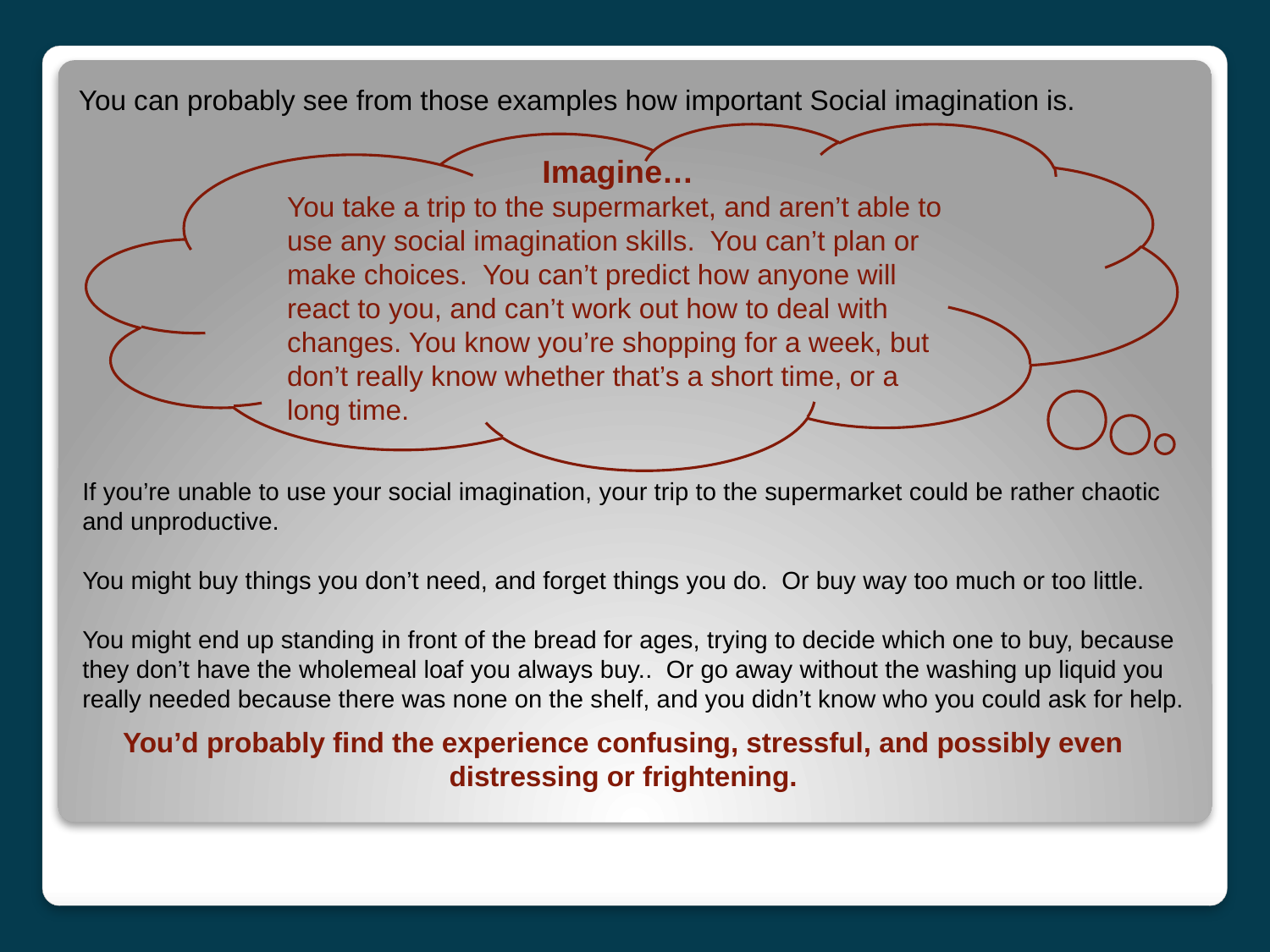

You can probably see from those examples how important Social imagination is.
Imagine…
You take a trip to the supermarket, and aren’t able to use any social imagination skills.  You can’t plan or make choices.  You can’t predict how anyone will react to you, and can’t work out how to deal with changes. You know you’re shopping for a week, but don’t really know whether that’s a short time, or a long time.
If you’re unable to use your social imagination, your trip to the supermarket could be rather chaotic and unproductive.

You might buy things you don’t need, and forget things you do.  Or buy way too much or too little.

You might end up standing in front of the bread for ages, trying to decide which one to buy, because they don’t have the wholemeal loaf you always buy..  Or go away without the washing up liquid you really needed because there was none on the shelf, and you didn’t know who you could ask for help.
You’d probably find the experience confusing, stressful, and possibly even distressing or frightening.